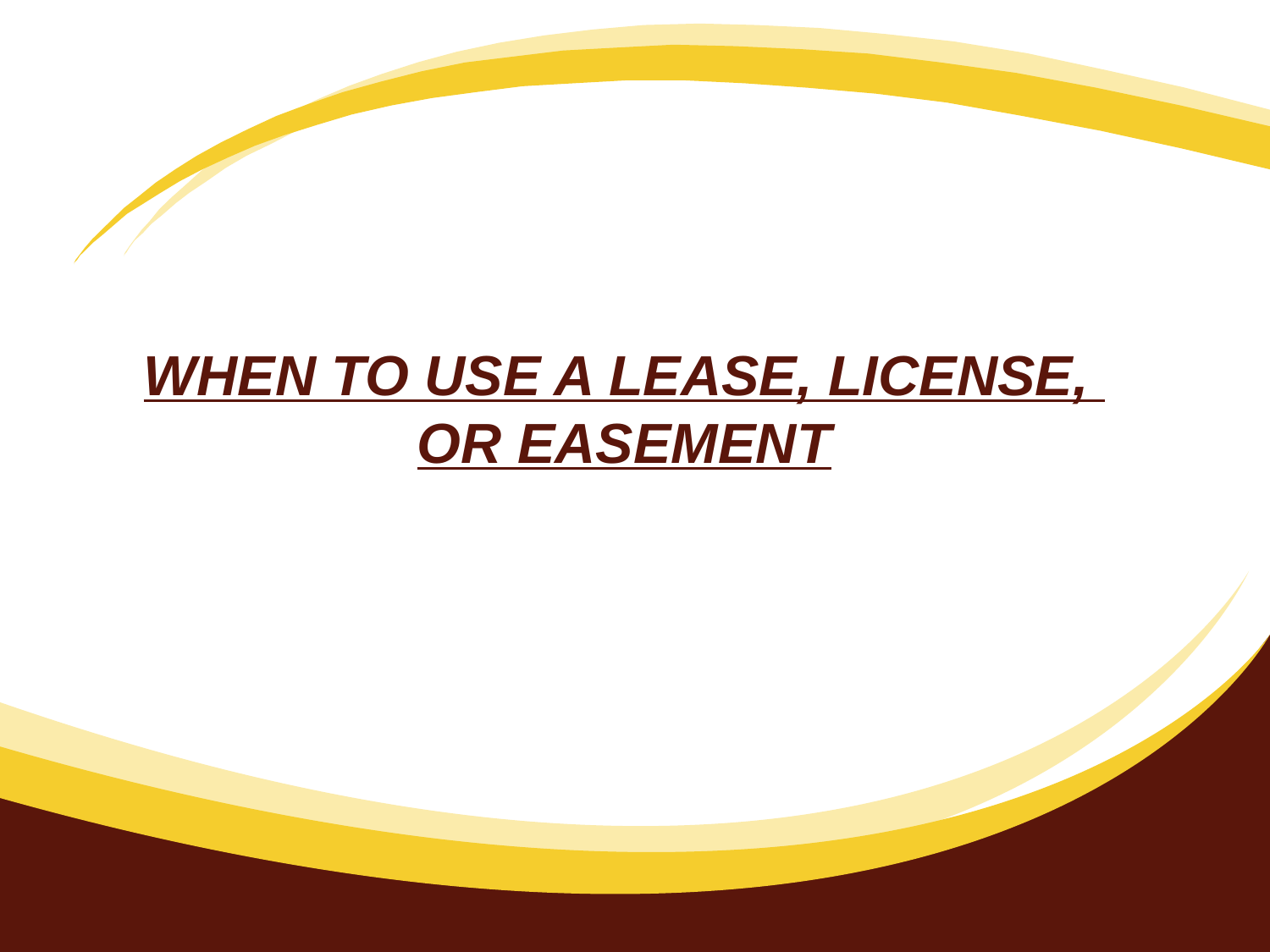

# When to use a lease, license, or easement